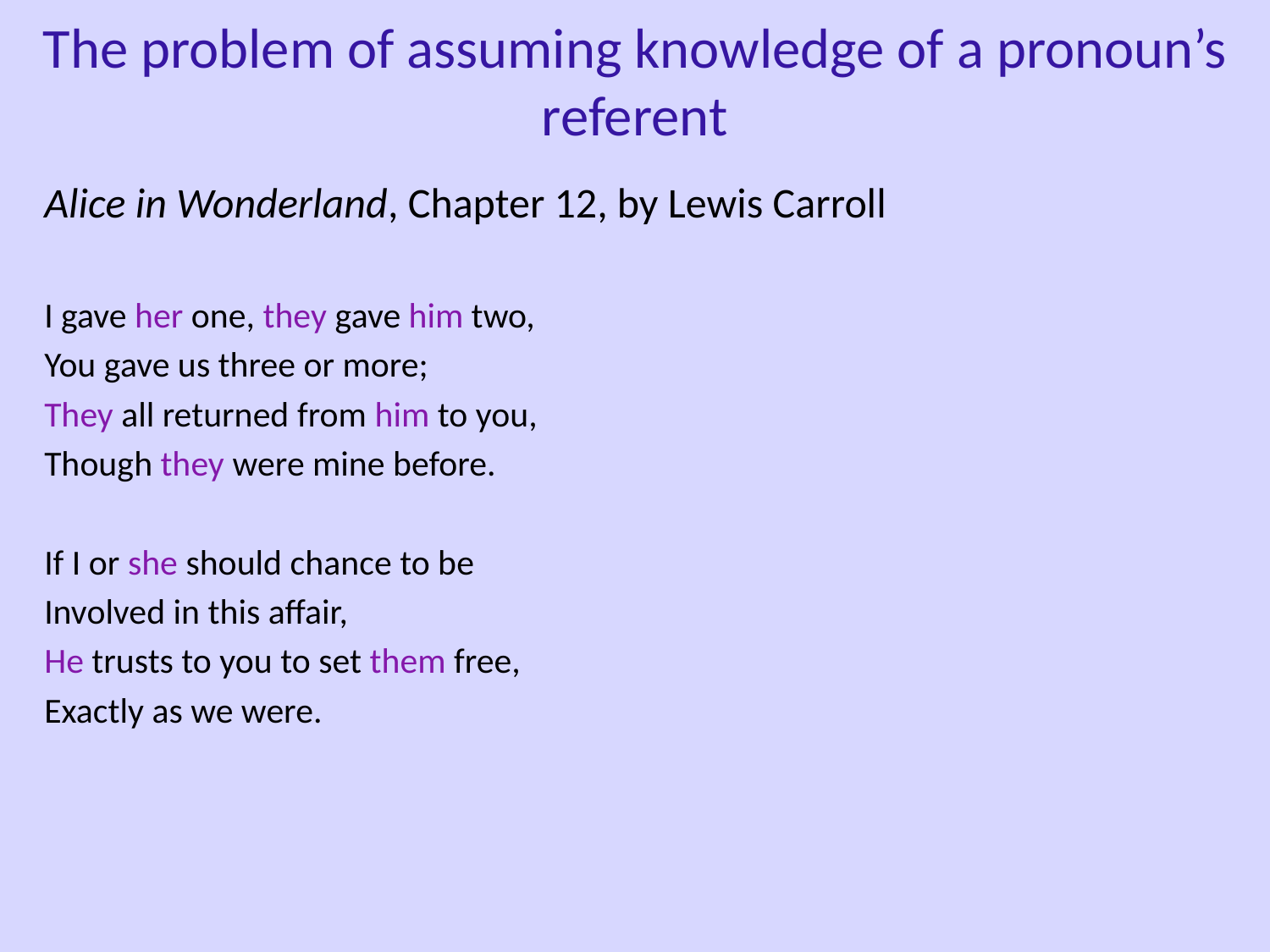

The problem of assuming knowledge of a pronoun’s referent
Alice in Wonderland, Chapter 12, by Lewis Carroll

I gave her one, they gave him two,
You gave us three or more;
They all returned from him to you,
Though they were mine before.

If I or she should chance to be
Involved in this affair,
He trusts to you to set them free,
Exactly as we were.